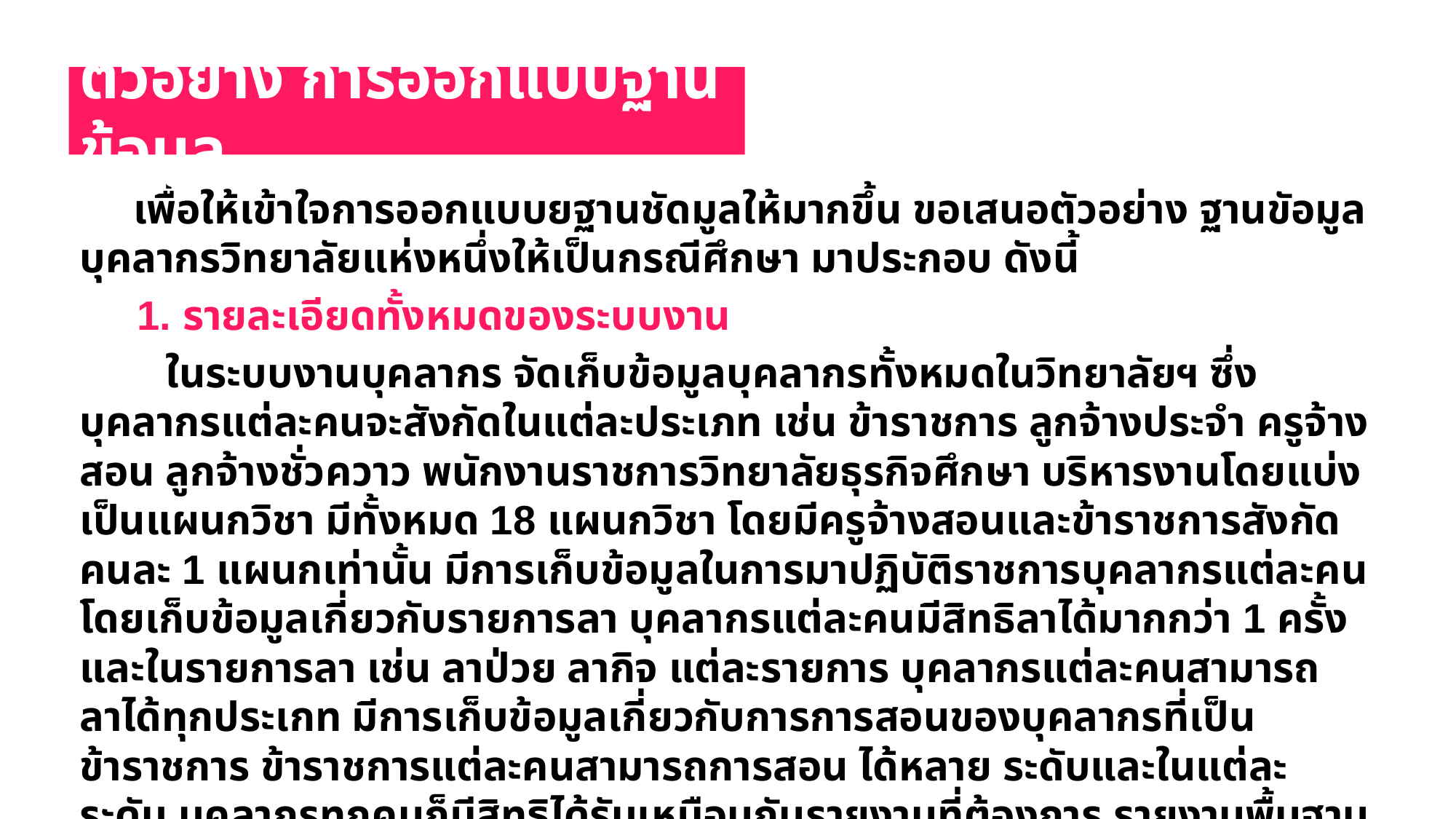

ตัวอย่าง การออกแบบฐานข้อมูล
     เพื่อให้เข้าใจการออกแบบยฐานชัดมูลให้มากขึ้น ขอเสนอตัวอย่าง ฐานขัอมูลบุคลากรวิทยาลัยแห่งหนึ่งให้เป็นกรณีศึกษา มาประกอบ ดังนี้
     1. รายละเอียดทั้งหมดของระบบงาน
        ในระบบงานบุคลากร จัดเก็บข้อมูลบุคลากรทั้งหมดในวิทยาลัยฯ ซึ่งบุคลากรแต่ละคนจะสังกัดในแต่ละประเภท เช่น ข้าราชการ ลูกจ้างประจำ ครูจ้างสอน ลูกจ้างชั่วควาว พนักงานราชการวิทยาลัยธุรกิจศึกษา บริหารงานโดยแบ่งเป็นแผนกวิชา มีทั้งหมด 18 แผนกวิชา โดยมีครูจ้างสอนและข้าราชการสังกัดคนละ 1 แผนกเท่านั้น มีการเก็บข้อมูลในการมาปฏิบัติราชการบุคลากรแต่ละคนโดยเก็บข้อมูลเกี่ยวกับรายการลา บุคลากรแต่ละคนมีสิทธิลาได้มากกว่า 1 ครั้งและในรายการลา เช่น ลาป่วย ลากิจ แต่ละรายการ บุคลากรแต่ละคนสามารถ ลาได้ทุกประเกท มีการเก็บข้อมูลเกี่ยวกับการการสอนของบุคลากรที่เป็นข้าราชการ ข้าราชการแต่ละคนสามารถการสอน ได้หลาย ระดับและในแต่ละระดับ บุคลากรทุกคนก็มีสิทธิได้รับเหมือนกันรายงานที่ต้องการ รายงานพื้นฐานของบุคลากร รายงานข้อมูลแผนก รายงานข้อมูลเกี่ยวกับการลา รายงานข้อมูลเกี่ยวกับการได้การสอน รายงานข้อมูลบุคลากรแยกตามแผนก สรุปผลข้อมูลการลา สรุปผลข้อมูลการการสอน